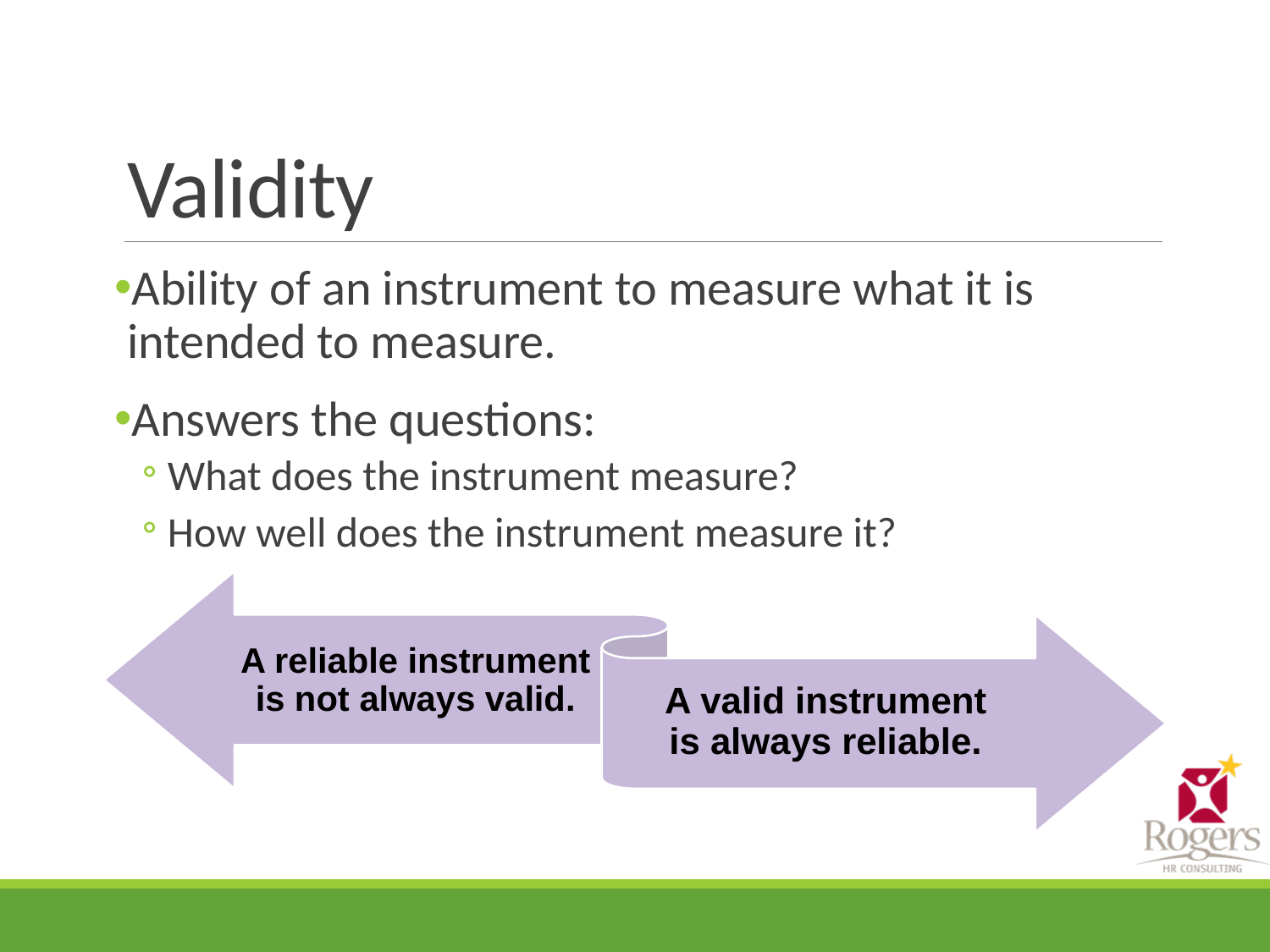

# Validity
Ability of an instrument to measure what it is intended to measure.
Answers the questions:
What does the instrument measure?
How well does the instrument measure it?
A reliable instrument is not always valid.
A valid instrument is always reliable.